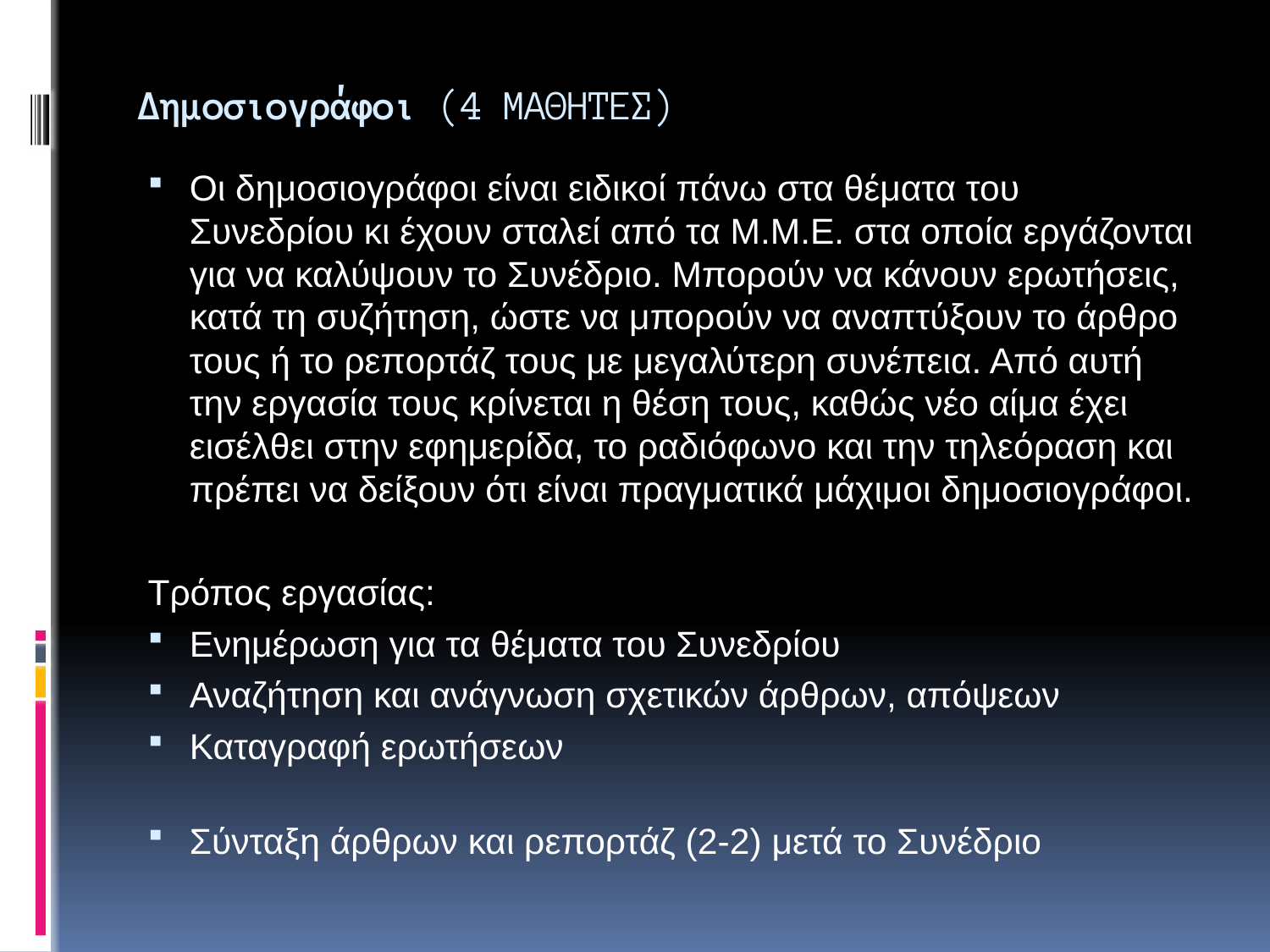

# Δημοσιογράφοι (4 ΜΑΘΗΤΕΣ)
Οι δημοσιογράφοι είναι ειδικοί πάνω στα θέματα του Συνεδρίου κι έχουν σταλεί από τα Μ.Μ.Ε. στα οποία εργάζονται για να καλύψουν το Συνέδριο. Μπορούν να κάνουν ερωτήσεις, κατά τη συζήτηση, ώστε να μπορούν να αναπτύξουν το άρθρο τους ή το ρεπορτάζ τους με μεγαλύτερη συνέπεια. Από αυτή την εργασία τους κρίνεται η θέση τους, καθώς νέο αίμα έχει εισέλθει στην εφημερίδα, το ραδιόφωνο και την τηλεόραση και πρέπει να δείξουν ότι είναι πραγματικά μάχιμοι δημοσιογράφοι.

Τρόπος εργασίας:
Ενημέρωση για τα θέματα του Συνεδρίου
Αναζήτηση και ανάγνωση σχετικών άρθρων, απόψεων
Καταγραφή ερωτήσεων
Σύνταξη άρθρων και ρεπορτάζ (2-2) μετά το Συνέδριο